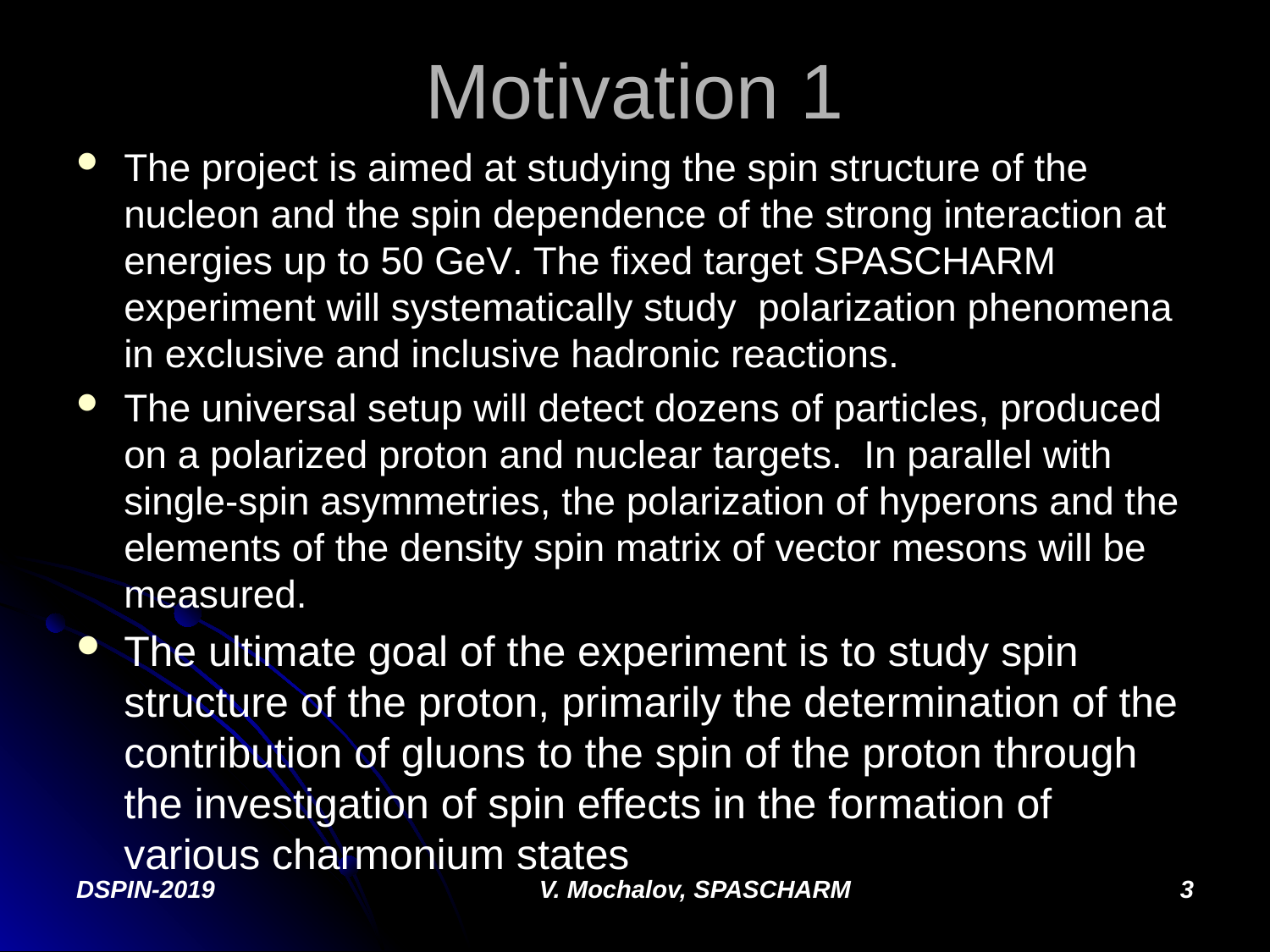

# Motivation 1
The project is aimed at studying the spin structure of the nucleon and the spin dependence of the strong interaction at energies up to 50 GeV. The fixed target SPASCHARM experiment will systematically study  polarization phenomena in exclusive and inclusive hadronic reactions.
The universal setup will detect dozens of particles, produced on a polarized proton and nuclear targets.  In parallel with single-spin asymmetries, the polarization of hyperons and the elements of the density spin matrix of vector mesons will be measured.
The ultimate goal of the experiment is to study spin structure of the proton, primarily the determination of the contribution of gluons to the spin of the proton through the investigation of spin effects in the formation of various charmonium states
DSPIN-2019
V. Mochalov, SPASCHARM
3